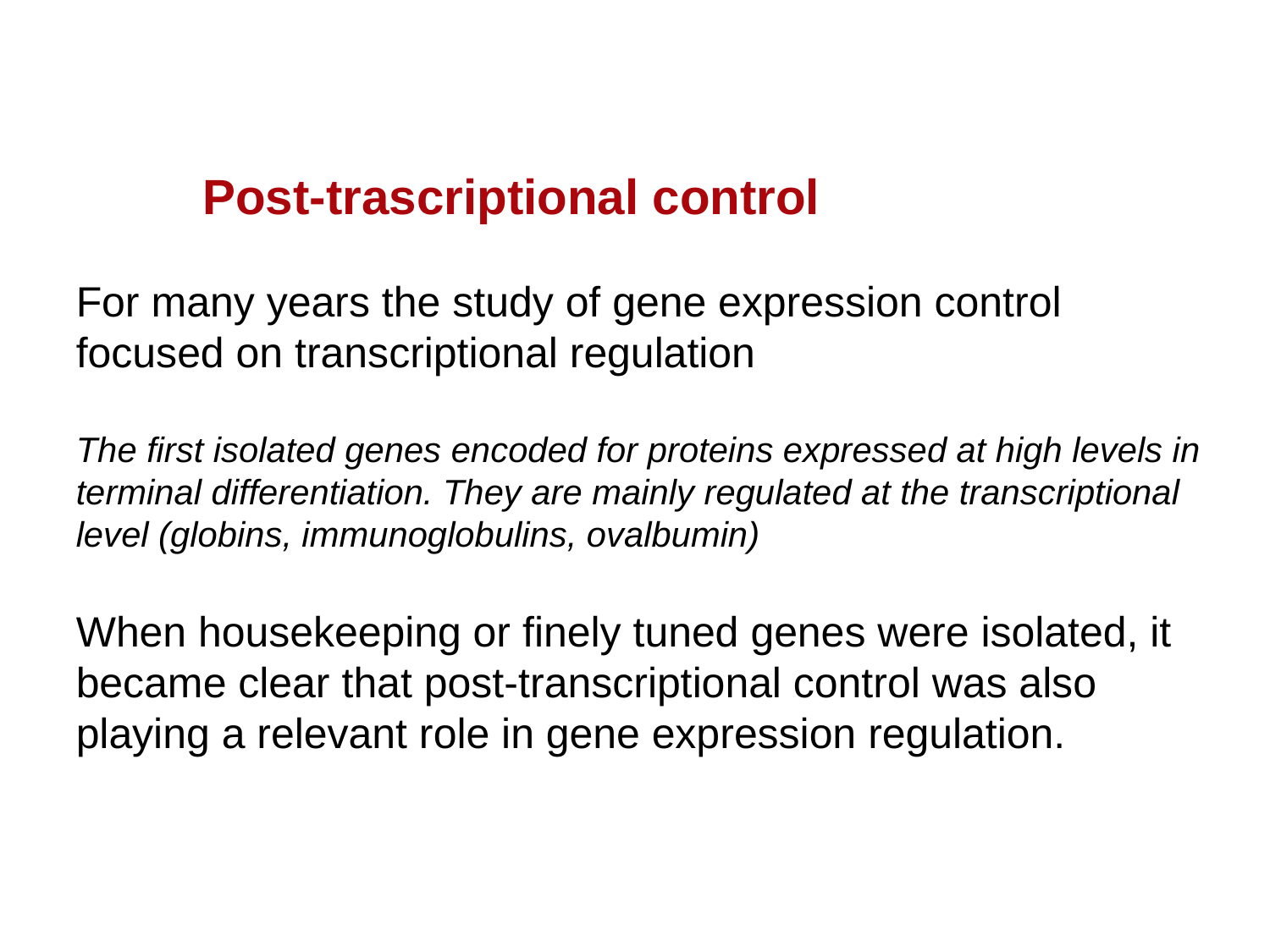

Post-trascriptional control

For many years the study of gene expression control focused on transcriptional regulation

The first isolated genes encoded for proteins expressed at high levels in terminal differentiation. They are mainly regulated at the transcriptional level (globins, immunoglobulins, ovalbumin)

When housekeeping or finely tuned genes were isolated, it became clear that post-transcriptional control was also playing a relevant role in gene expression regulation.